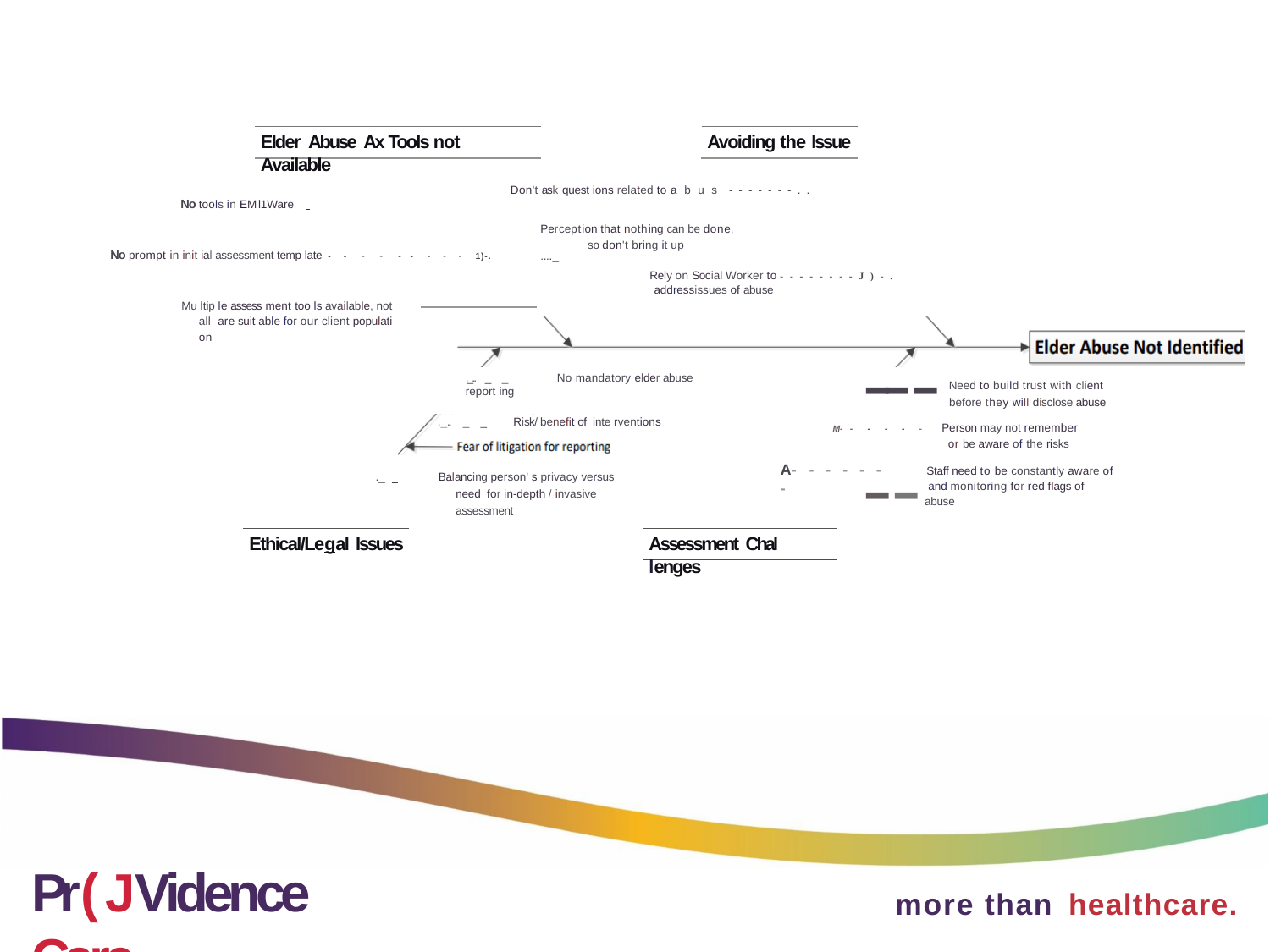

Elder  Abuse  Ax Tools not Available
Avoiding the Issue

Don't ask  quest ions related to abus -------..
No tools in EM l1Ware
Perception that nothing can be done,   	...._
so don't bring it up
No prompt in init ial assessment temp late  -     -      -      -      -   -
-     -     -     1)-.
Rely on Social Worker to --------J)-.
addressissues of abuse
Mu ltip le assess ment too ls available, not all  are suit able for our client populati on

-----
,_..    _  _	No mandatory elder abuse report ing

,_..      _   _	Risk/ benefit of  inte rventions
Need to build trust with client  before they will disclose abuse

M-   -      -      -     -     -	Person may not remember
or be aware of the risks
A-     -    -    -    -    -    -
Staff need to be constantly aware of  and monitoring for red flags of abuse
Balancing person' s privacy versus need  for in-depth / invasive assessment
._

Ethical/Legal Issues
Assessment  Chal lenges

Pr( JVidence Care
more than healthcare.